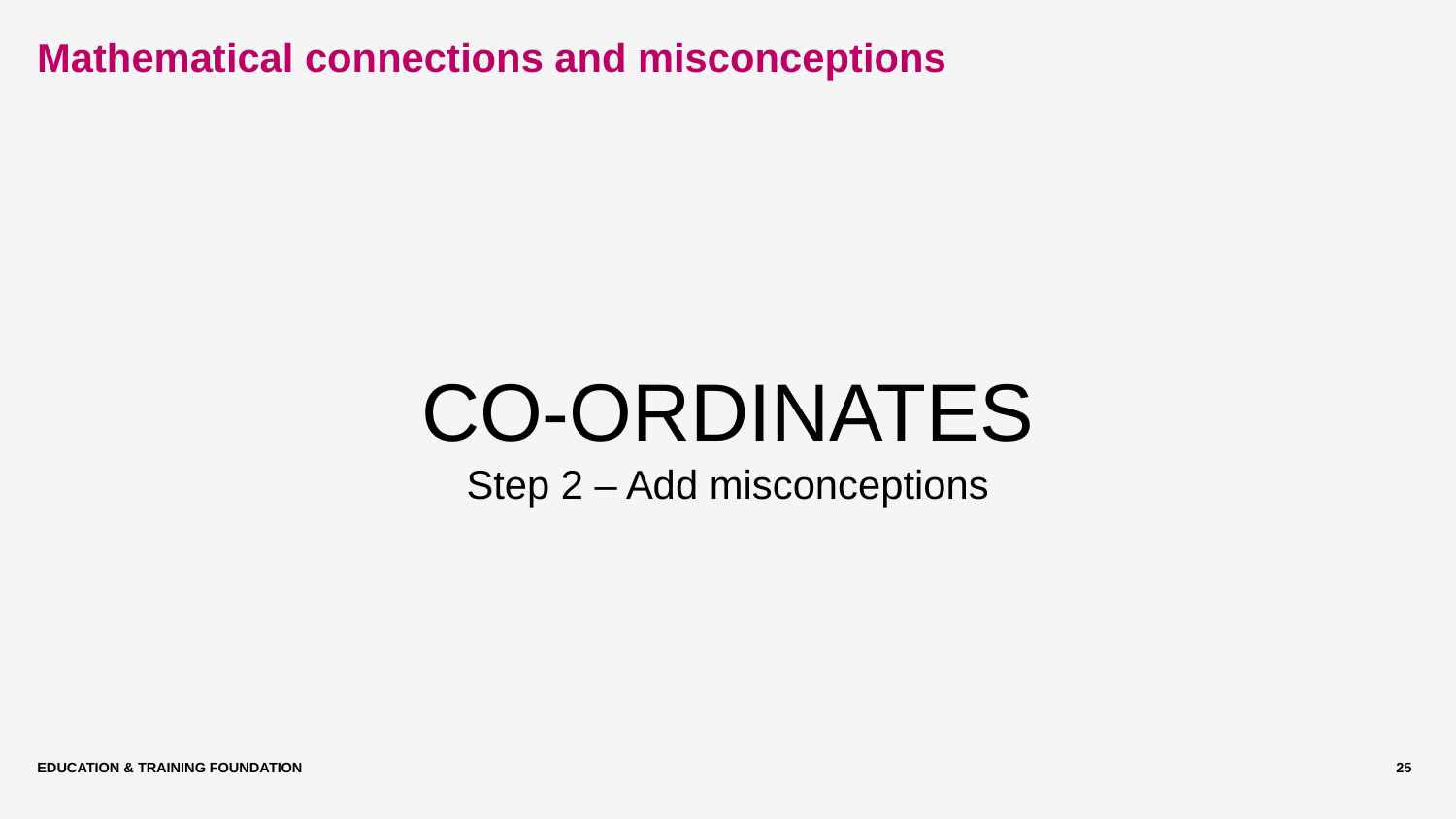

# Mathematical connections and misconceptions
CO-ORDINATES
Step 2 – Add misconceptions
Education & Training Foundation
25